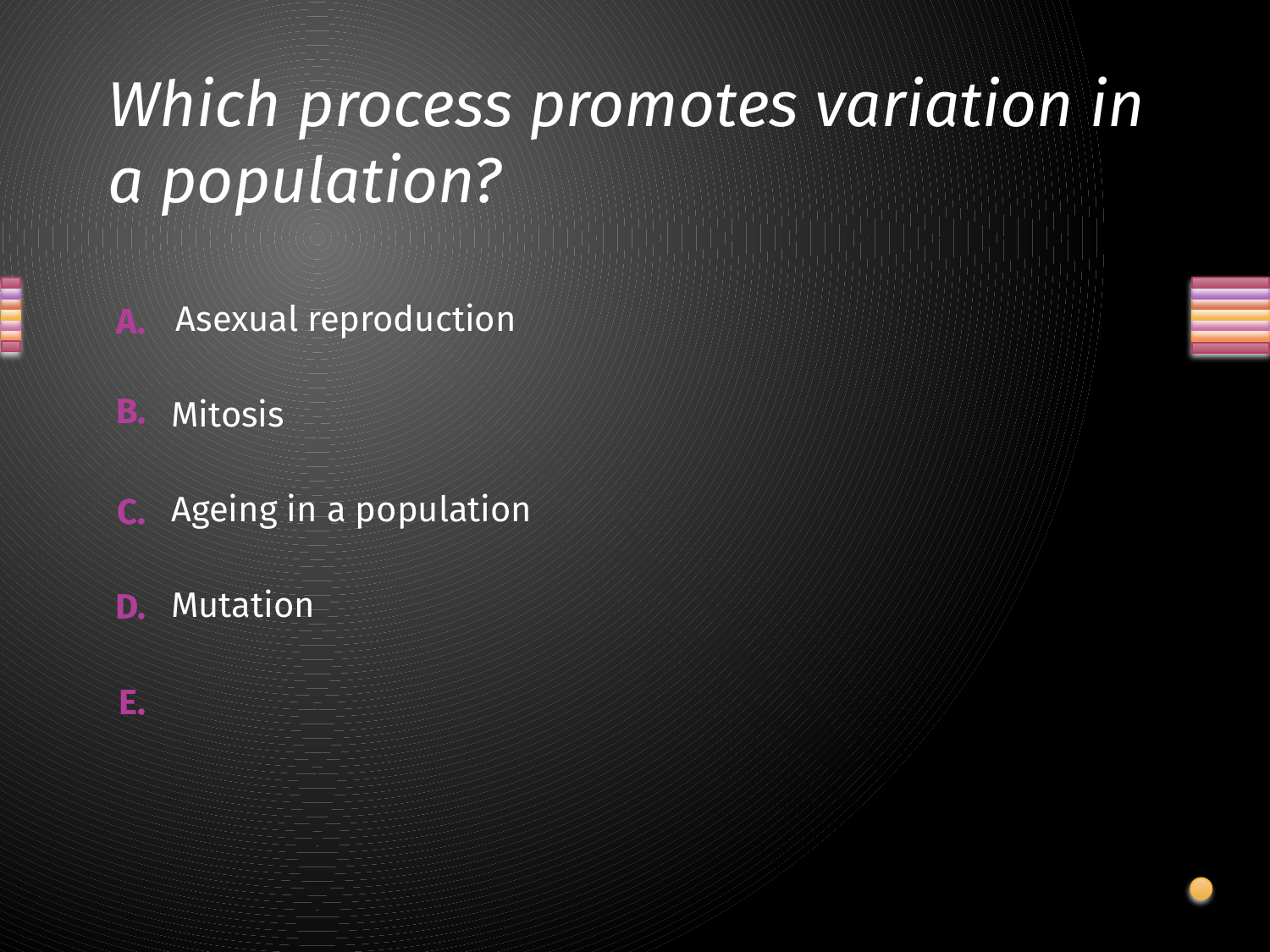

# Which process promotes variation in a population?
Asexual reproduction
Mitosis
Ageing in a population
Mutation